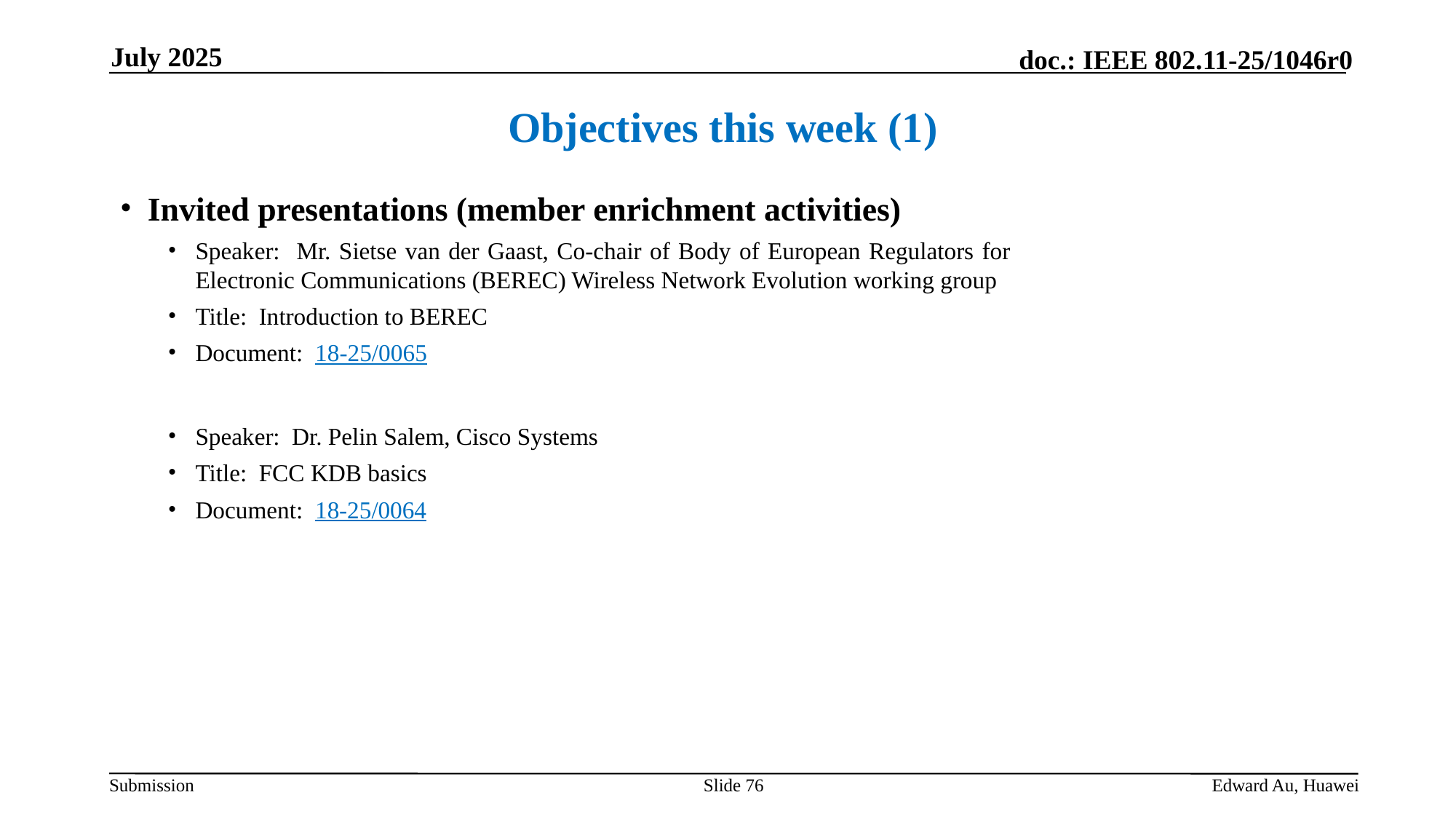

July 2025
Objectives this week (1)
Invited presentations (member enrichment activities)
Speaker:  Mr. Sietse van der Gaast, Co-chair of Body of European Regulators for Electronic Communications (BEREC) Wireless Network Evolution working group
Title:  Introduction to BEREC
Document:  18-25/0065

Speaker:  Dr. Pelin Salem, Cisco Systems
Title:  FCC KDB basics
Document:  18-25/0064

Slide 76
Edward Au, Huawei